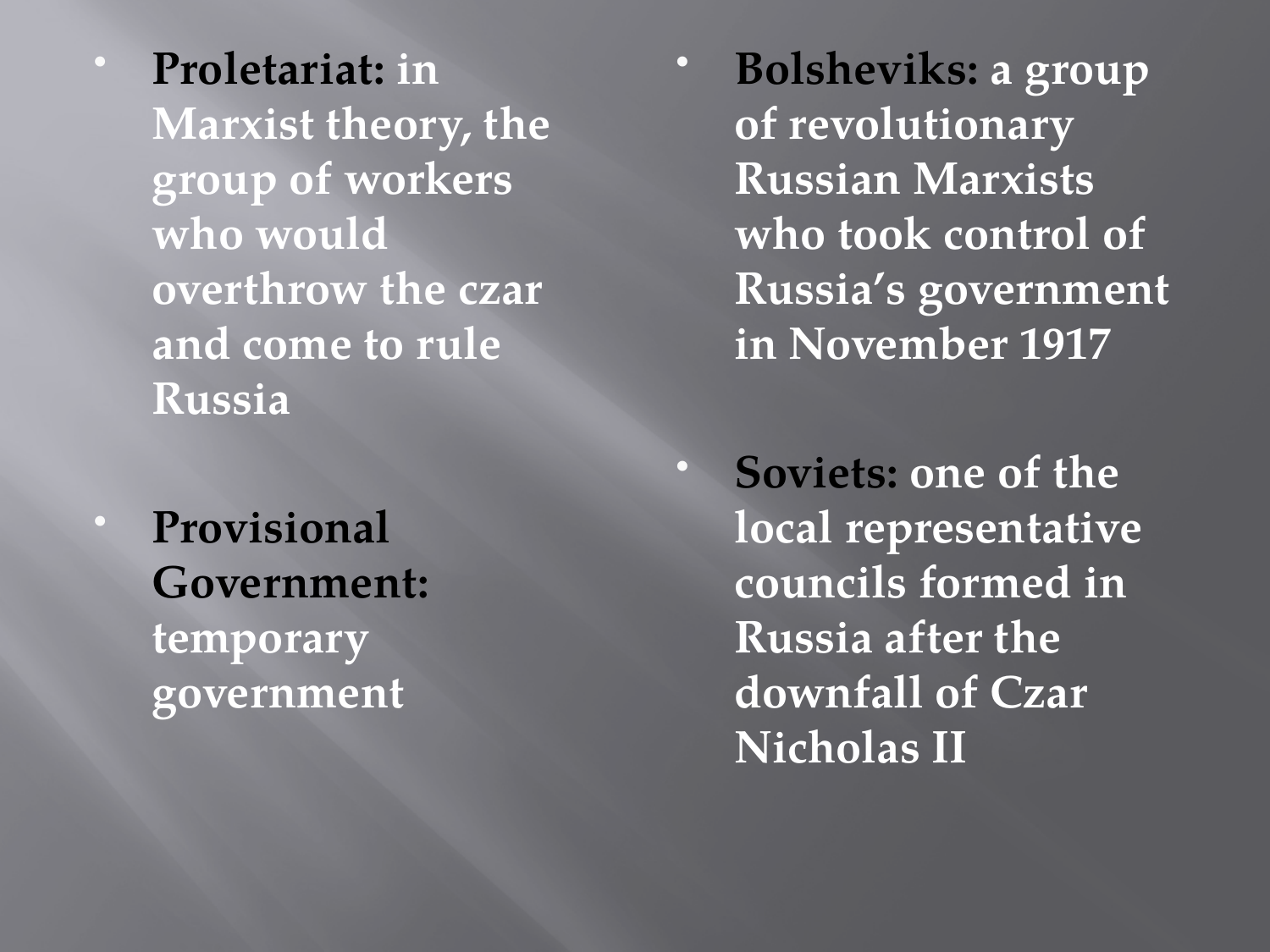

Proletariat: in Marxist theory, the group of workers who would overthrow the czar and come to rule Russia

Provisional Government: temporary government

Bolsheviks: a group of revolutionary Russian Marxists who took control of Russia’s government in November 1917

Soviets: one of the local representative councils formed in Russia after the downfall of Czar Nicholas II